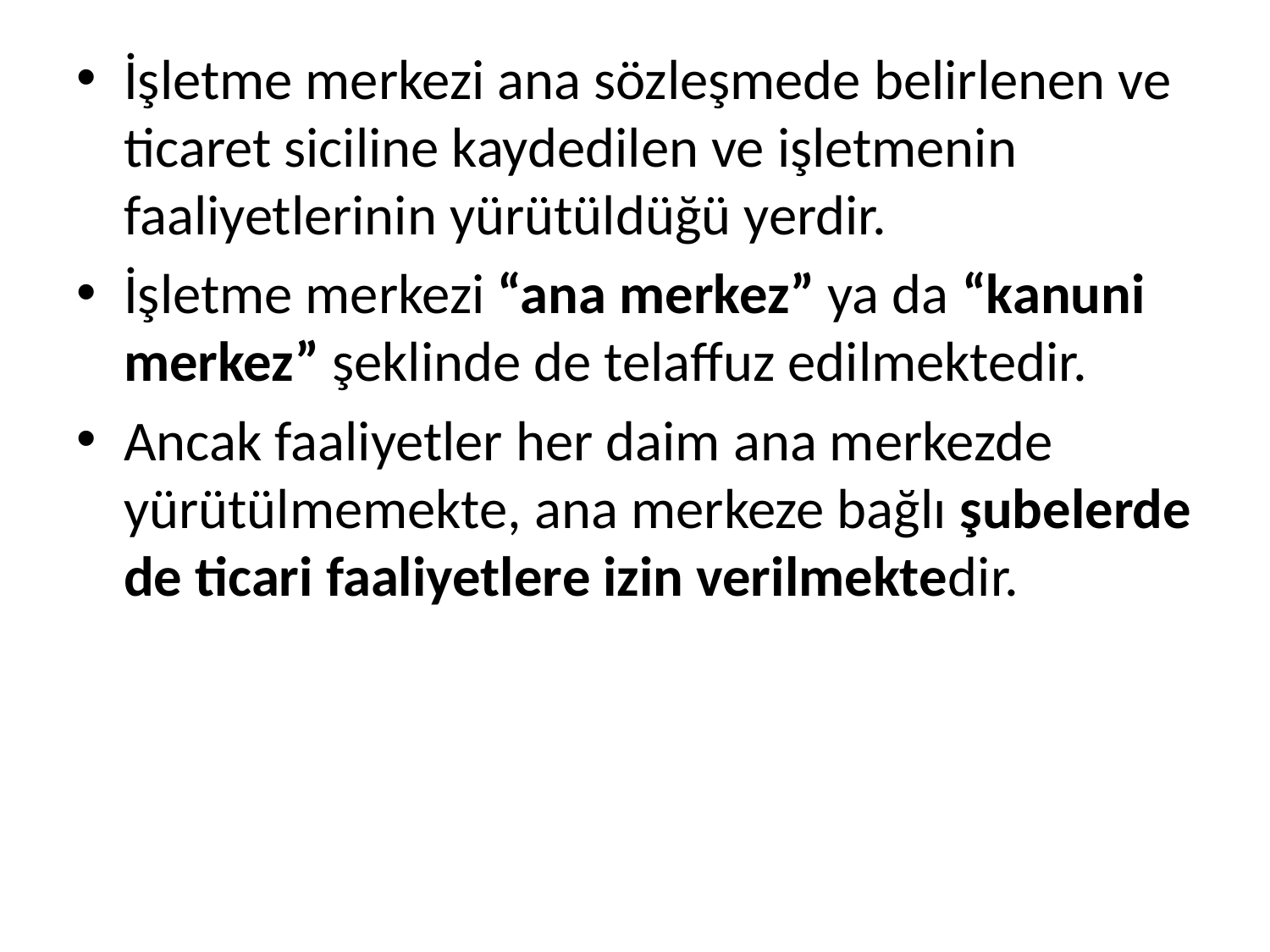

İşletme merkezi ana sözleşmede belirlenen ve ticaret siciline kaydedilen ve işletmenin faaliyetlerinin yürütüldüğü yerdir.
İşletme merkezi “ana merkez” ya da “kanuni merkez” şeklinde de telaffuz edilmektedir.
Ancak faaliyetler her daim ana merkezde yürütülmemekte, ana merkeze bağlı şubelerde de ticari faaliyetlere izin verilmektedir.